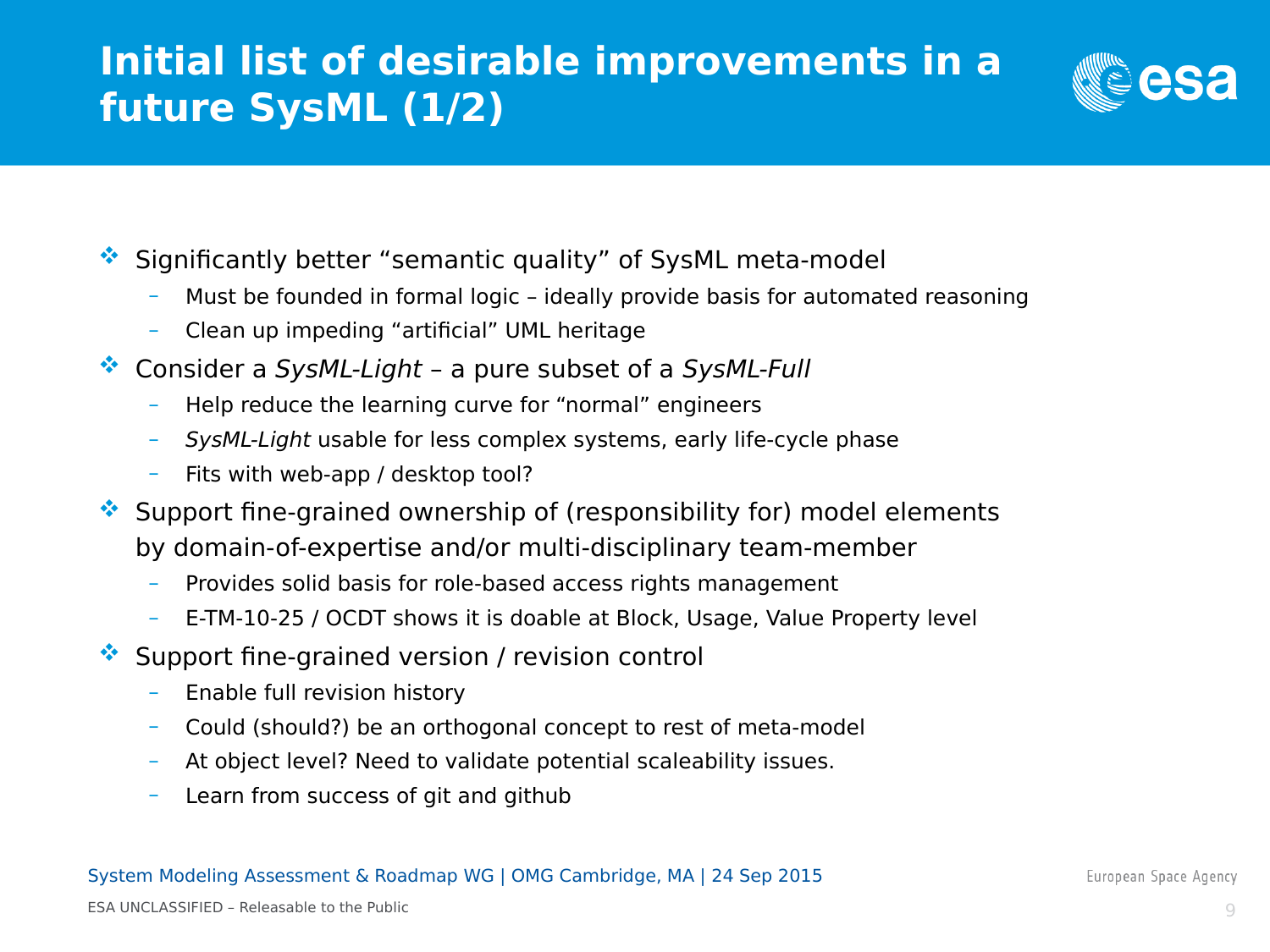

# Initial list of desirable improvements in a future SysML (1/2)
Significantly better “semantic quality” of SysML meta-model
Must be founded in formal logic – ideally provide basis for automated reasoning
Clean up impeding “artificial” UML heritage
Consider a SysML-Light – a pure subset of a SysML-Full
Help reduce the learning curve for “normal” engineers
SysML-Light usable for less complex systems, early life-cycle phase
Fits with web-app / desktop tool?
Support fine-grained ownership of (responsibility for) model elements
by domain-of-expertise and/or multi-disciplinary team-member
Provides solid basis for role-based access rights management
E-TM-10-25 / OCDT shows it is doable at Block, Usage, Value Property level
Support fine-grained version / revision control
Enable full revision history
Could (should?) be an orthogonal concept to rest of meta-model
At object level? Need to validate potential scaleability issues.
Learn from success of git and github
System Modeling Assessment & Roadmap WG | OMG Cambridge, MA | 24 Sep 2015
9